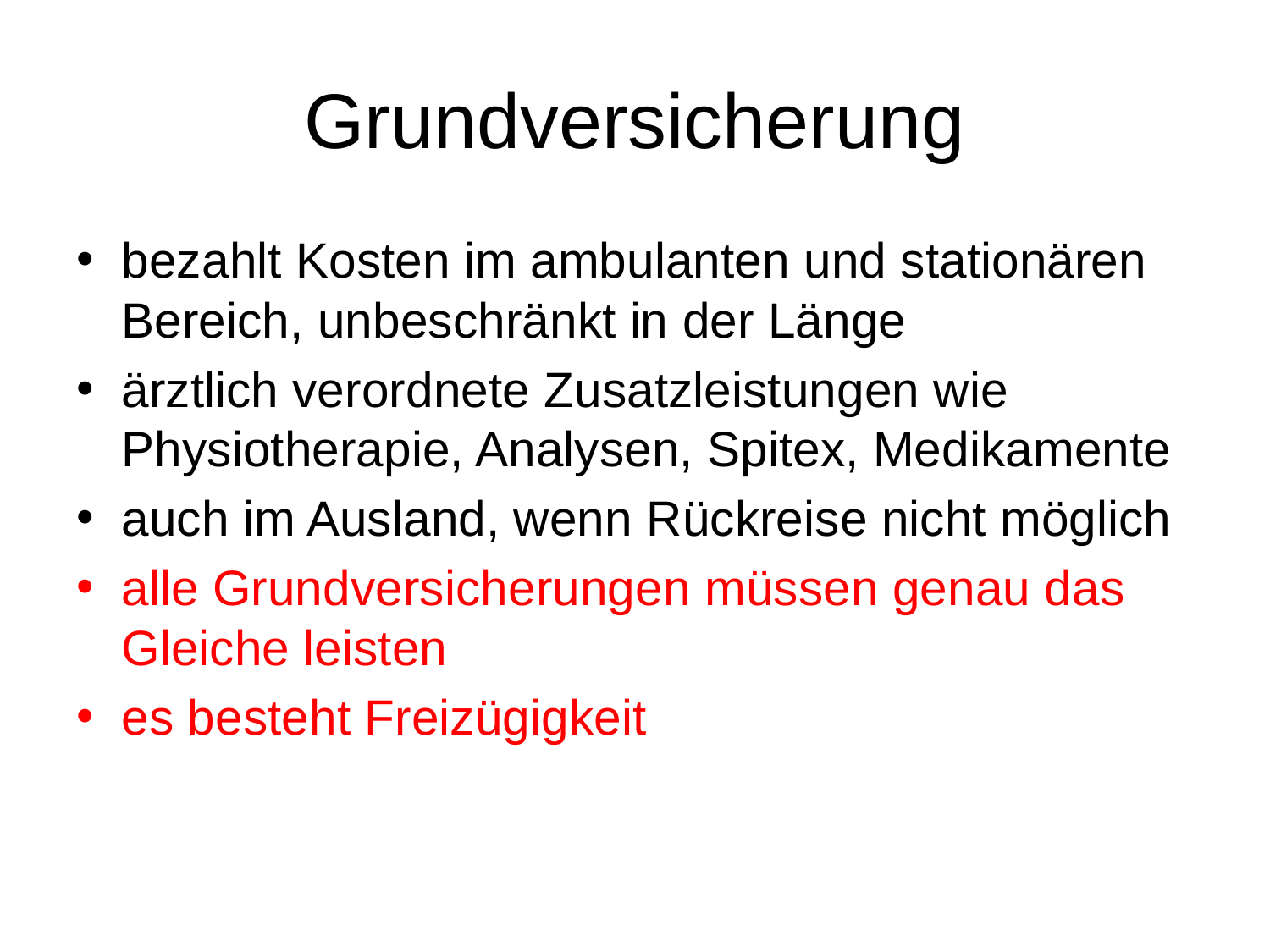

# Grundversicherung
bezahlt Kosten im ambulanten und stationären Bereich, unbeschränkt in der Länge
ärztlich verordnete Zusatzleistungen wie Physiotherapie, Analysen, Spitex, Medikamente
auch im Ausland, wenn Rückreise nicht möglich
alle Grundversicherungen müssen genau das Gleiche leisten
es besteht Freizügigkeit